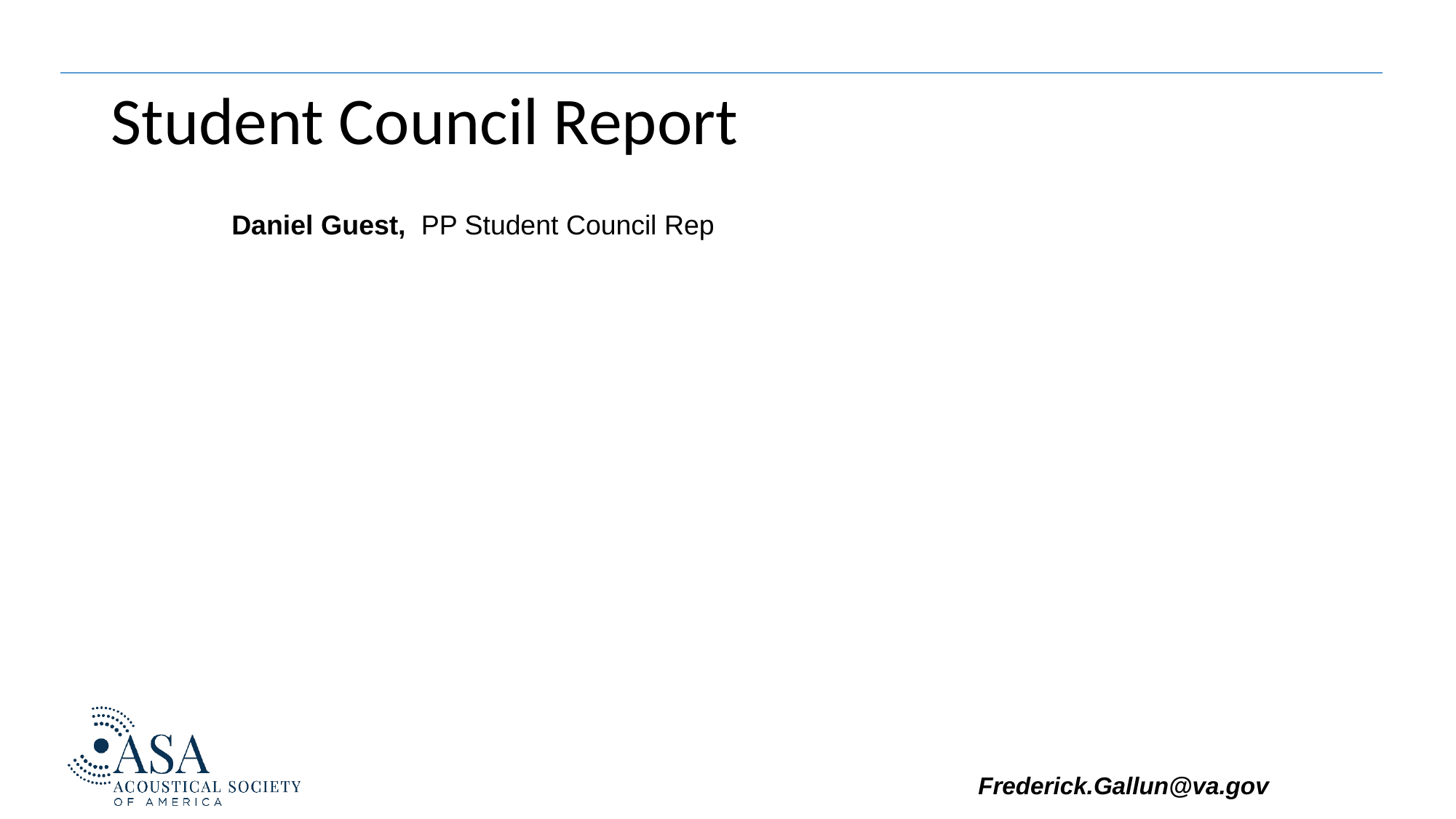

# Student Council Report
Daniel Guest,  PP Student Council Rep